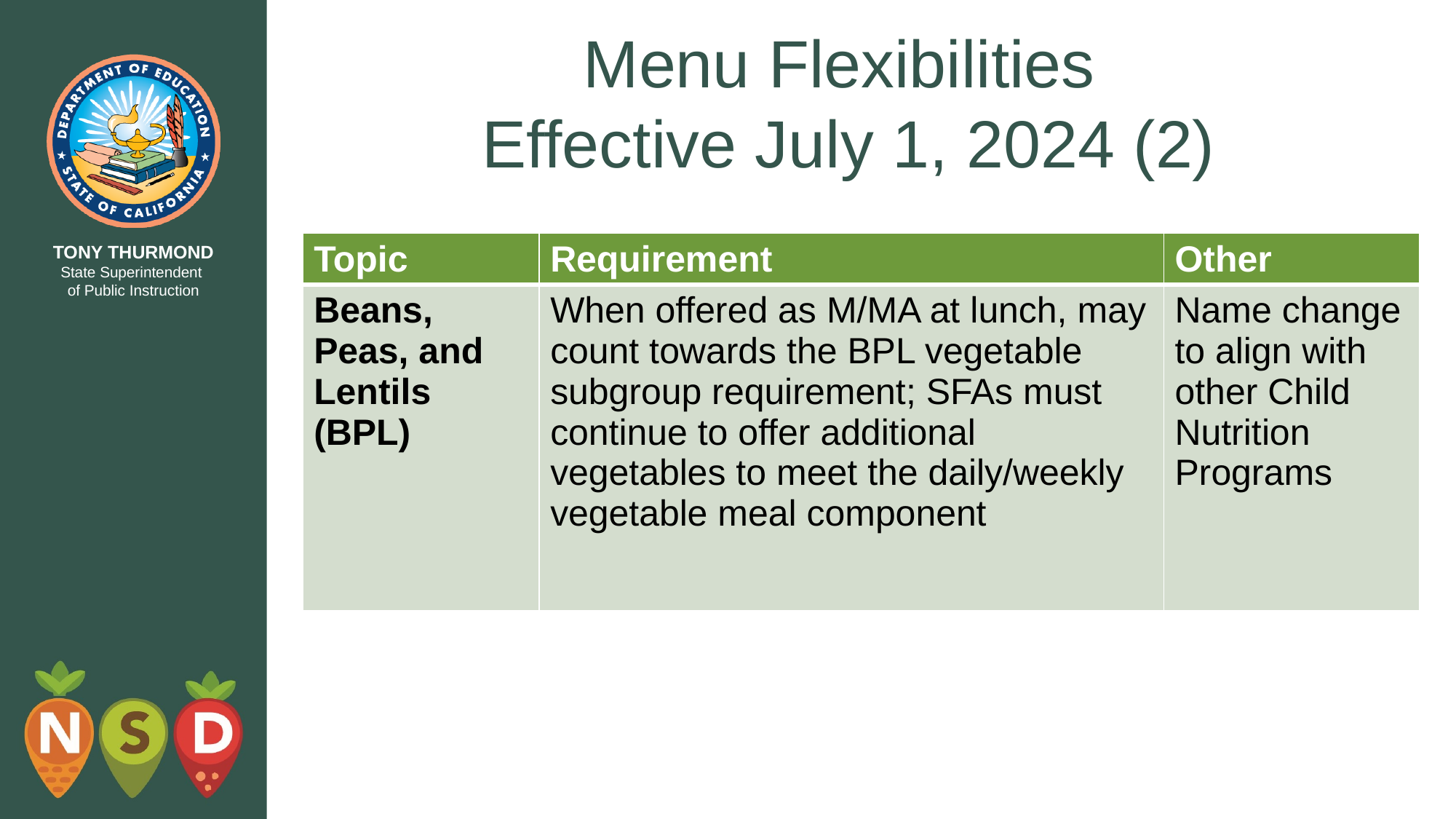

# Menu Flexibilities  Effective July 1, 2024 (2)

| Topic | Requirement | Other |
| --- | --- | --- |
| Beans, Peas, and Lentils (BPL) | When offered as M/MA at lunch, may count towards the BPL vegetable subgroup requirement; SFAs must continue to offer additional vegetables to meet the daily/weekly vegetable meal component | Name change to align with other Child Nutrition Programs |